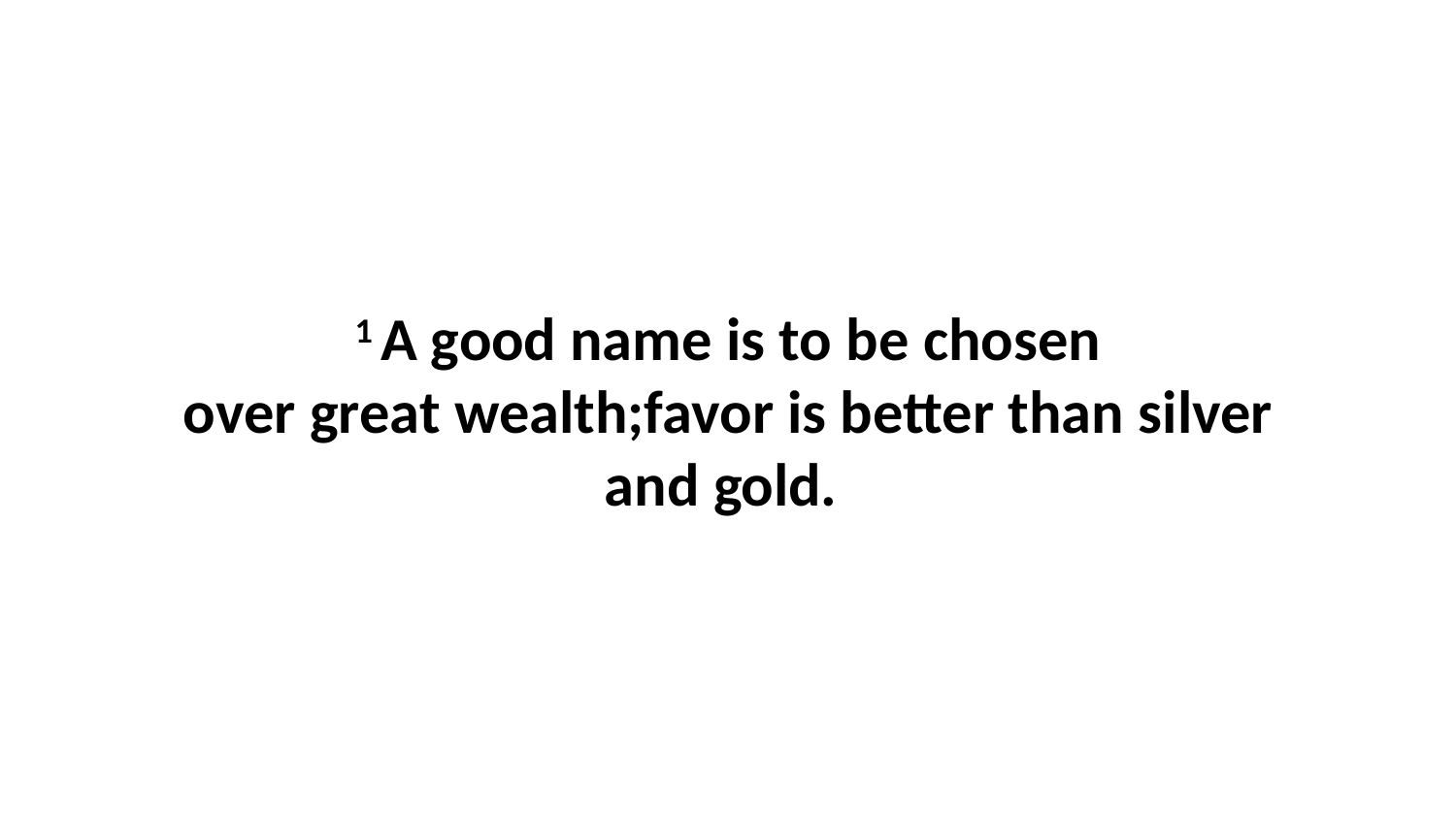

1 A good name is to be chosen over great wealth;favor is better than silver and gold.